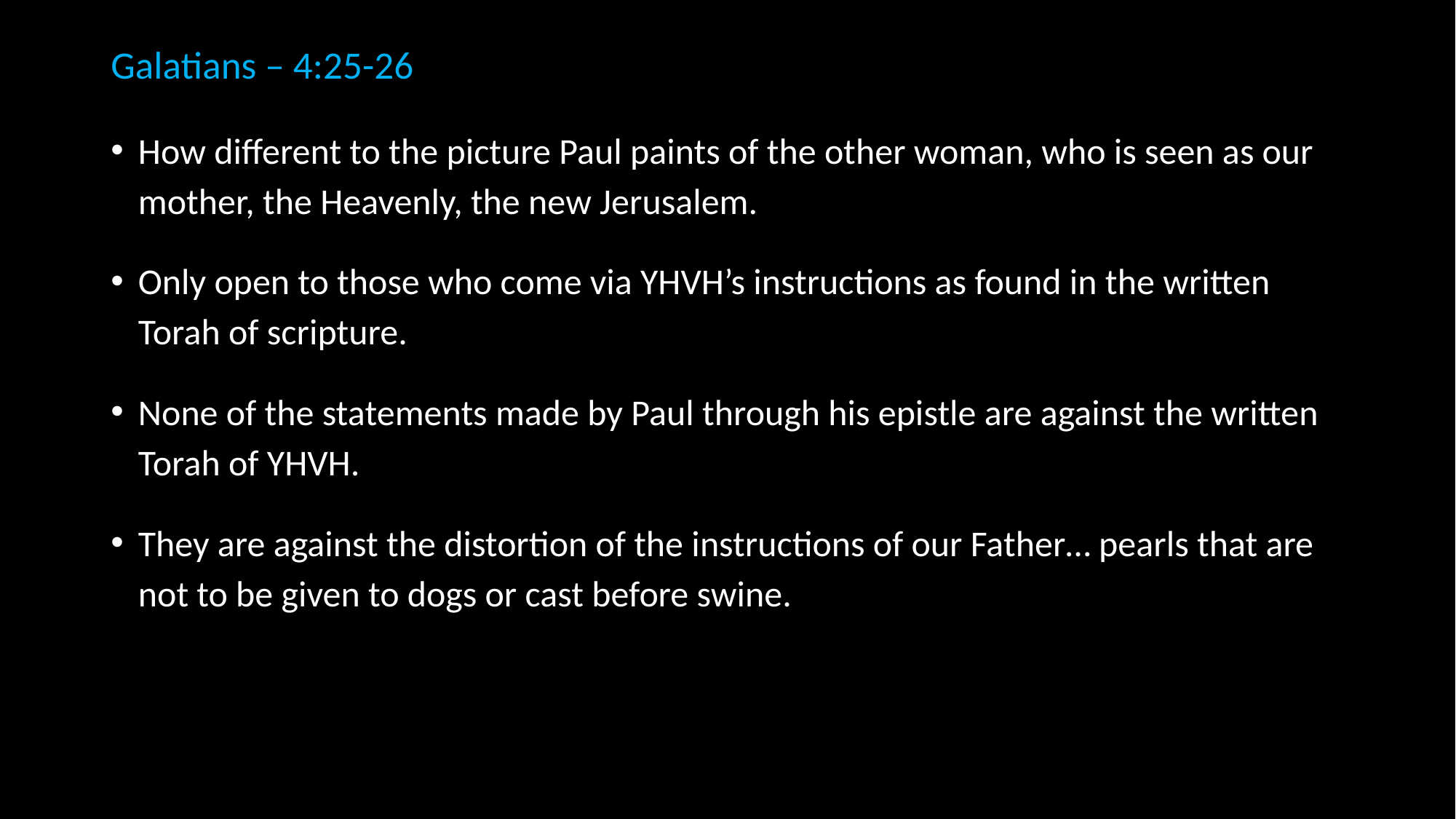

# Galatians – 4:25-26
How different to the picture Paul paints of the other woman, who is seen as our mother, the Heavenly, the new Jerusalem.
Only open to those who come via YHVH’s instructions as found in the written Torah of scripture.
None of the statements made by Paul through his epistle are against the written Torah of YHVH.
They are against the distortion of the instructions of our Father… pearls that are not to be given to dogs or cast before swine.